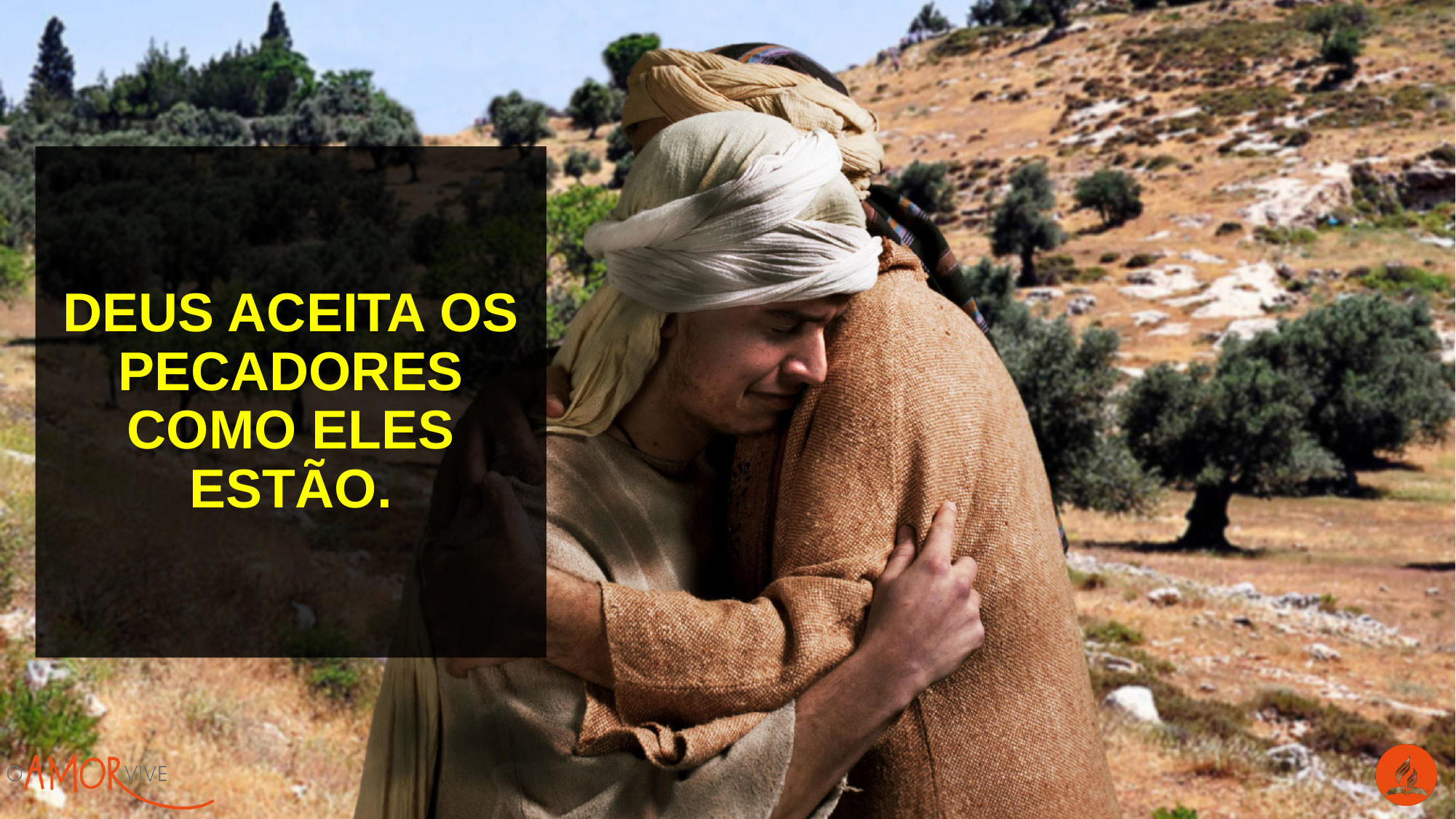

Deus aceita os pecadores como eles estão.